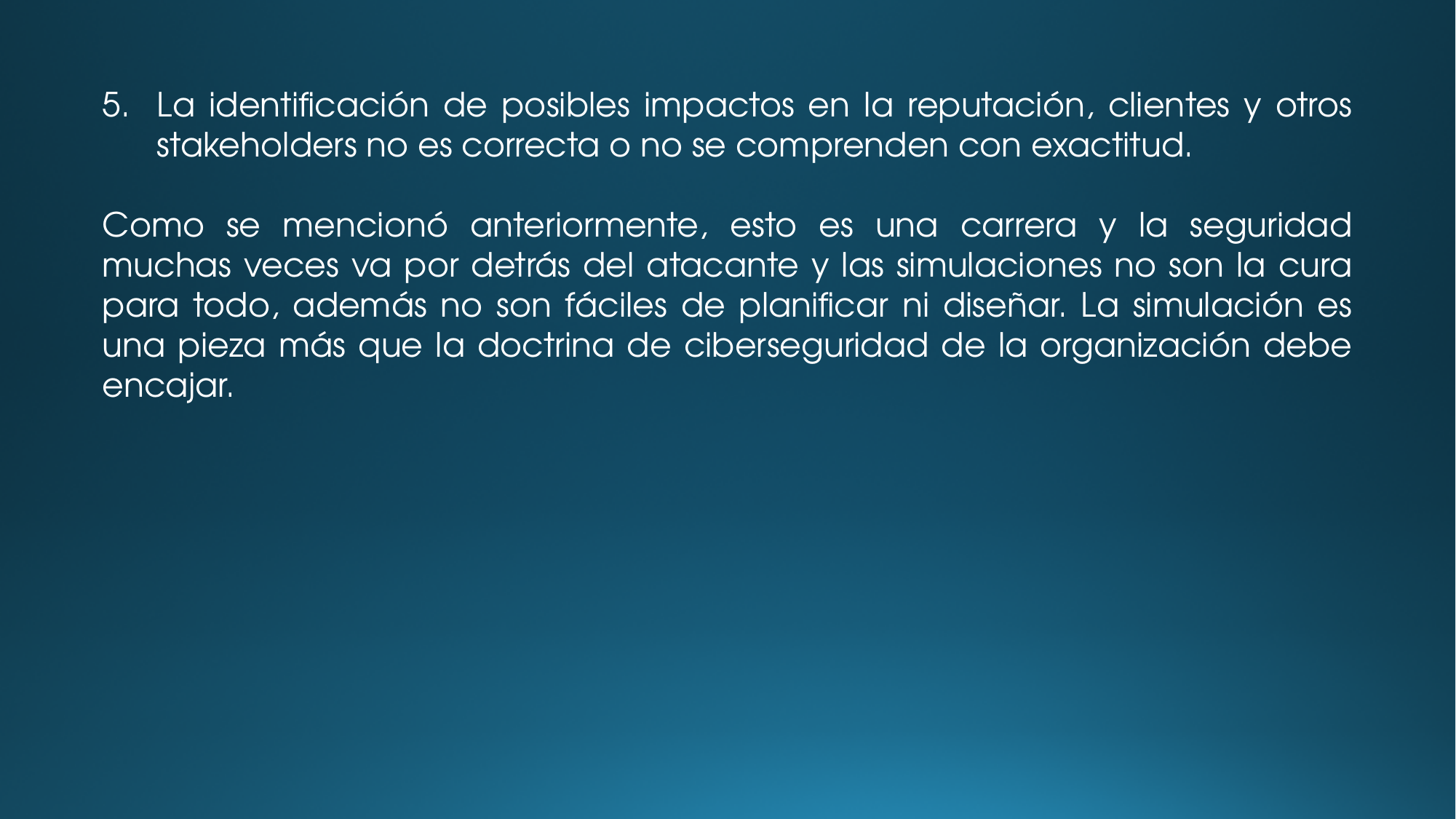

La identificación de posibles impactos en la reputación, clientes y otros stakeholders no es correcta o no se comprenden con exactitud.

Como se mencionó anteriormente, esto es una carrera y la seguridad muchas veces va por detrás del atacante y las simulaciones no son la cura para todo, además no son fáciles de planificar ni diseñar. La simulación es una pieza más que la doctrina de ciberseguridad de la organización debe encajar.